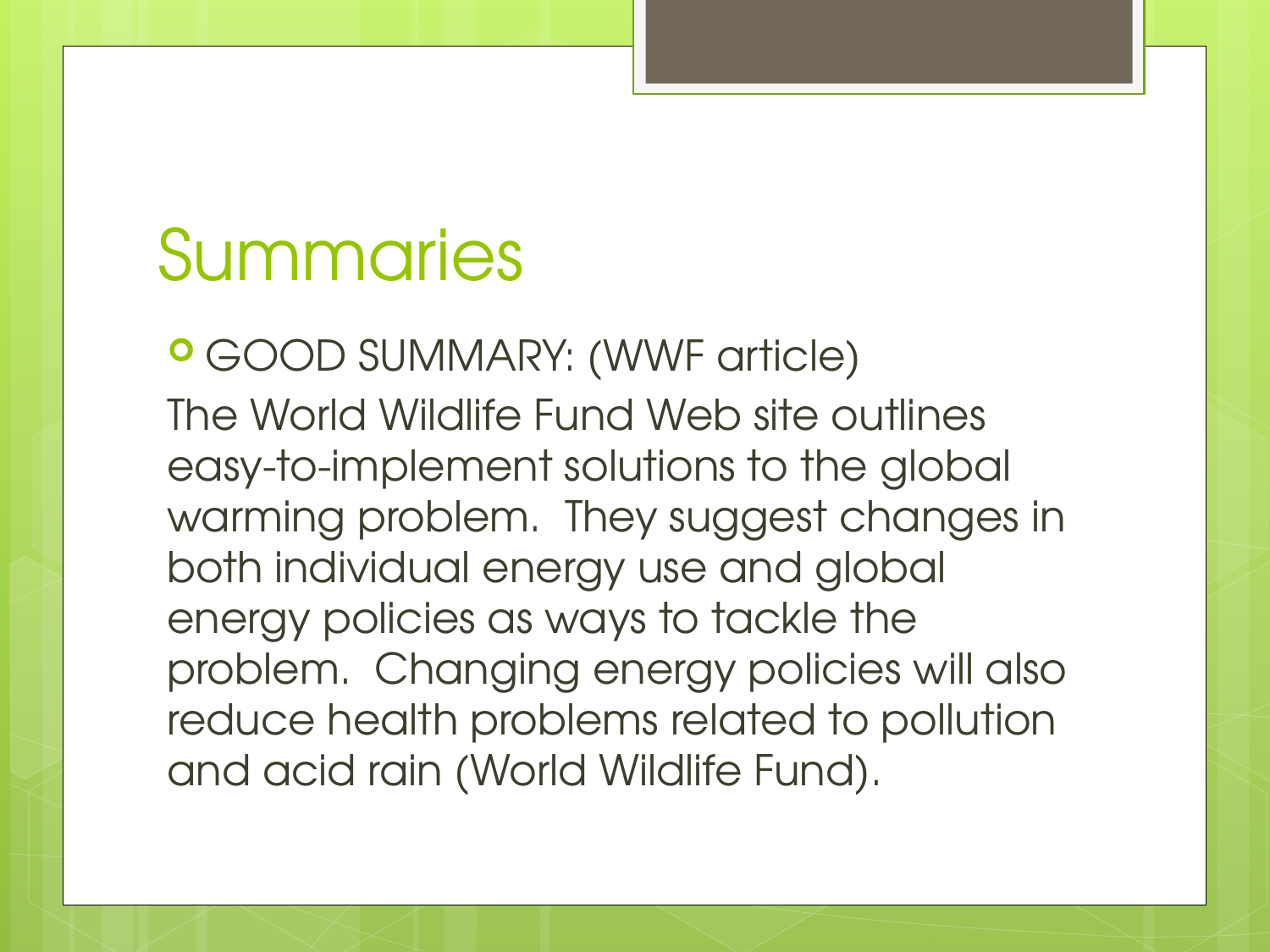

# Summaries
GOOD SUMMARY: (WWF article)
The World Wildlife Fund Web site outlines easy-to-implement solutions to the global warming problem.  They suggest changes in both individual energy use and global energy policies as ways to tackle the problem.  Changing energy policies will also reduce health problems related to pollution and acid rain (World Wildlife Fund).